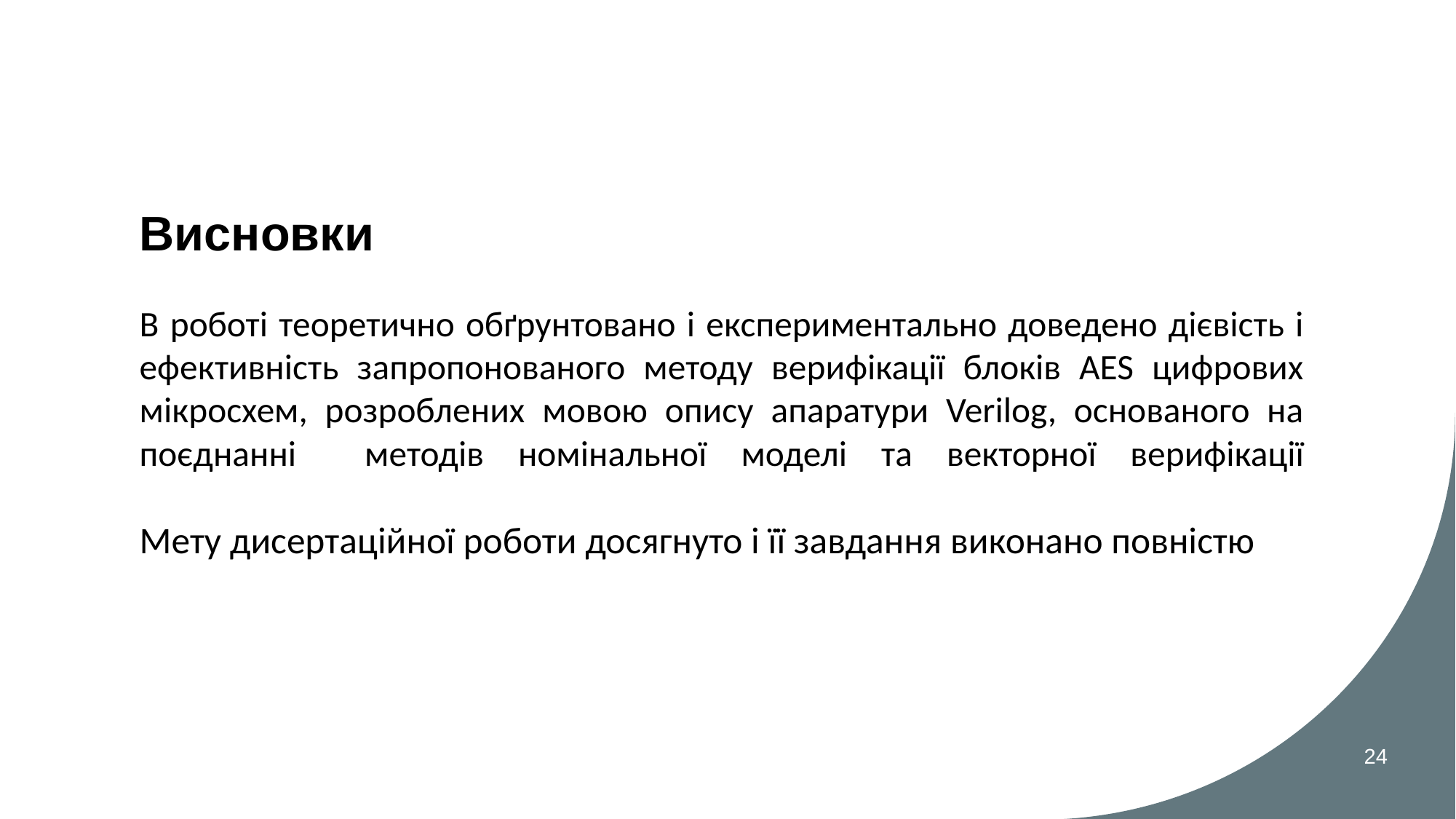

# Висновки

В роботі теоретично обґрунтовано і експериментально доведено дієвість і ефективність запропонованого методу верифікації блоків AES цифрових мікросхем, розроблених мовою опису апаратури Verilog, основаного на поєднанні  методів номінальної моделі та векторної верифікації
Мету дисертаційної роботи досягнуто і її завдання виконано повністю

24